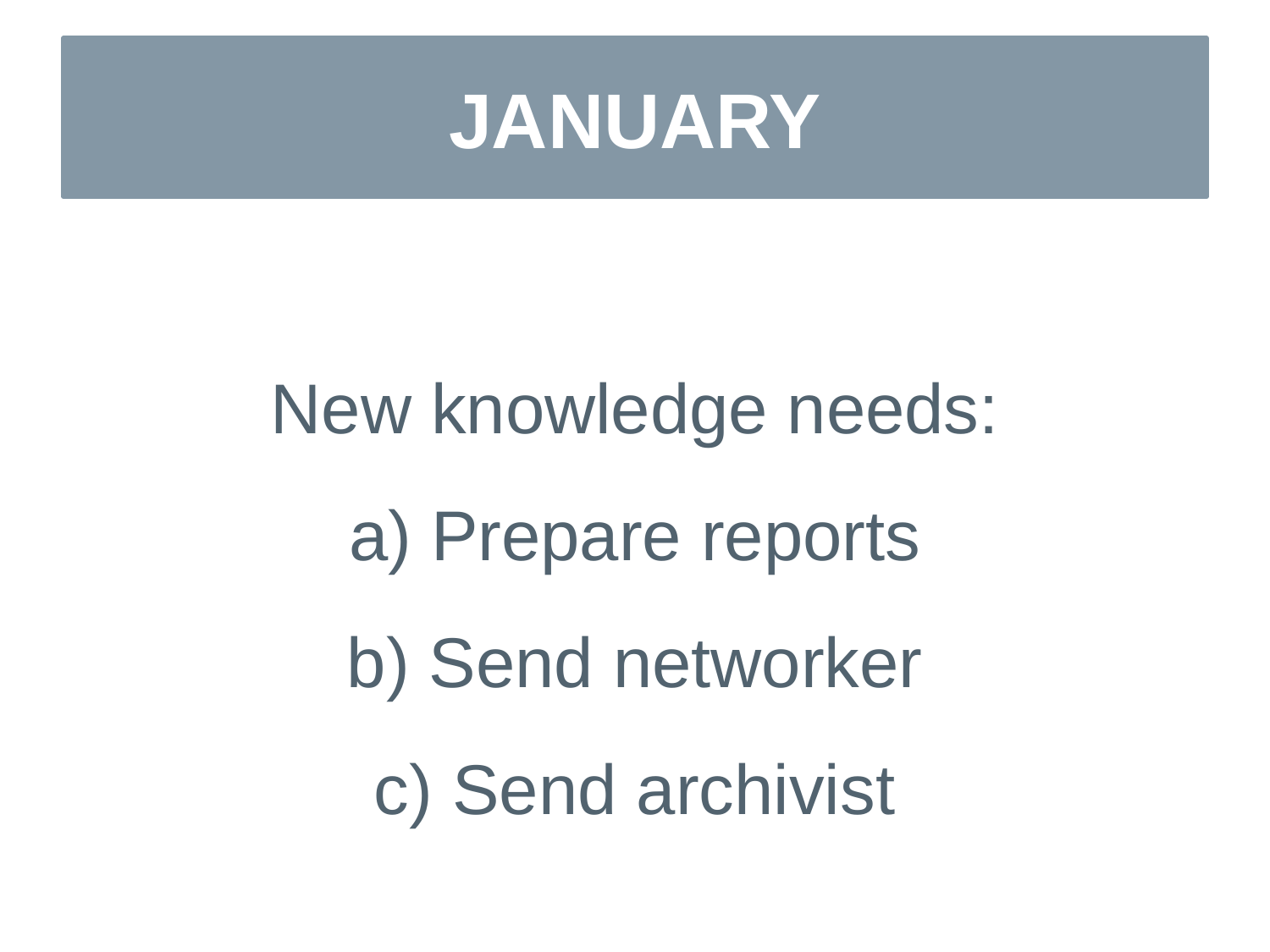

# JANUARY
New knowledge needs:
a) Prepare reports
b) Send networker​
c) Send archivist
March